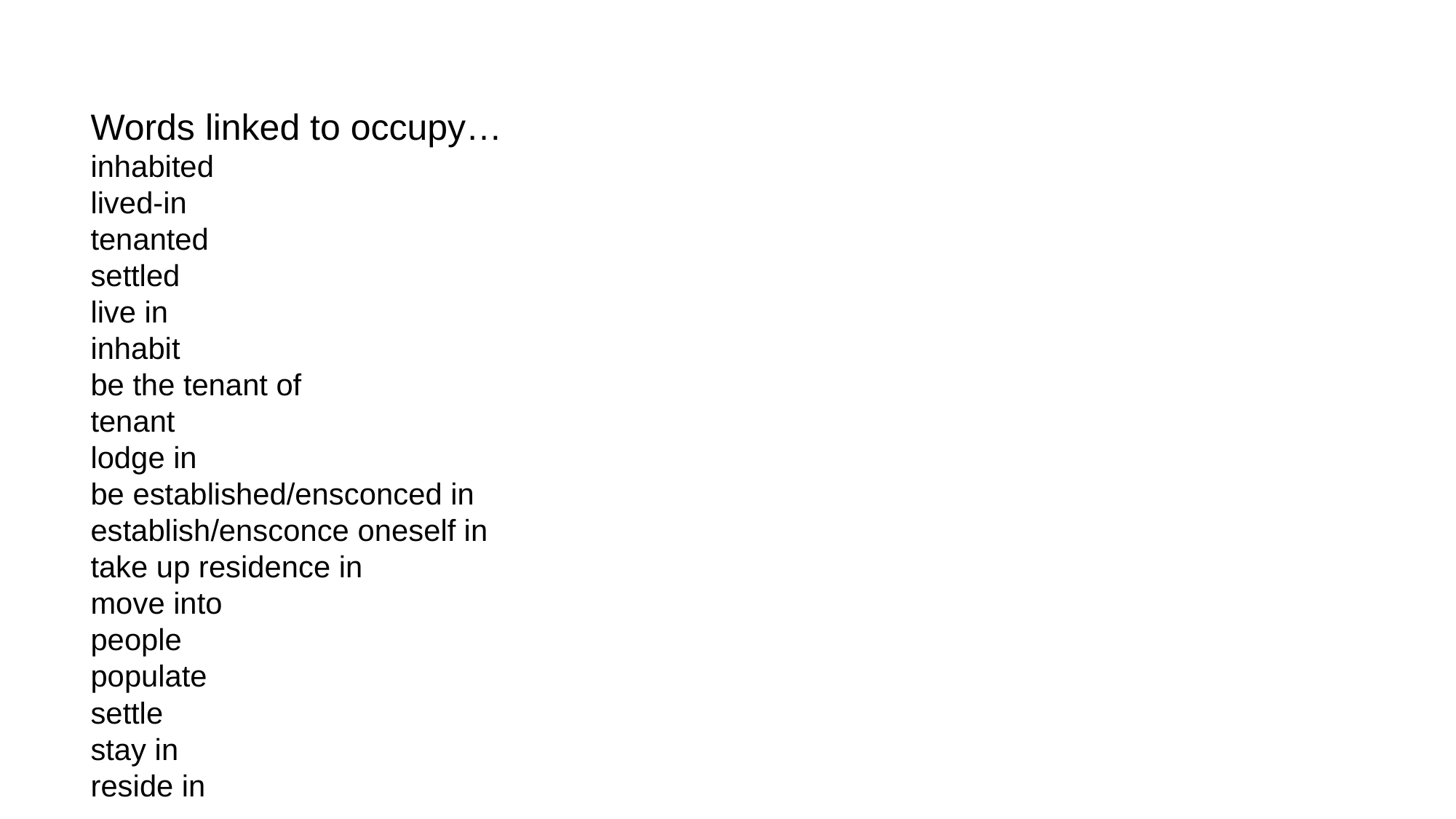

Words linked to occupy…
inhabited
lived-in
tenanted
settled
live in
inhabit
be the tenant of
tenant
lodge in
be established/ensconced in
establish/ensconce oneself in
take up residence in
move into
people
populate
settle
stay in
reside in